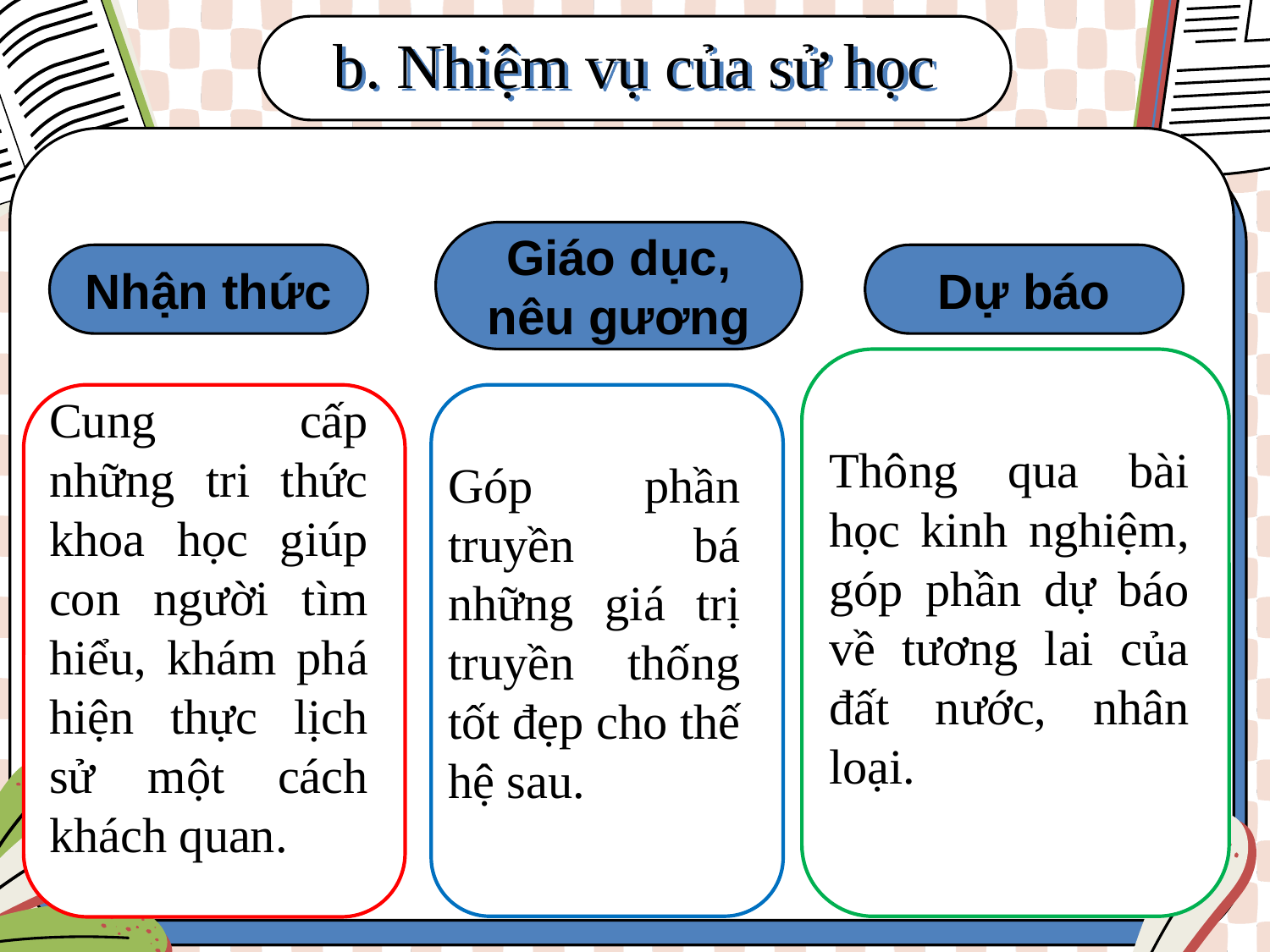

# b. Nhiệm vụ của sử học

Giáo dục, nêu gương
Nhận thức
Dự báo

Thông qua bài học kinh nghiệm, góp phần dự báo về tương lai của đất nước, nhân loại.
Cung cấp những tri thức khoa học giúp con người tìm hiểu, khám phá hiện thực lịch sử một cách khách quan.

Góp phần truyền bá những giá trị truyền thống tốt đẹp cho thế hệ sau.